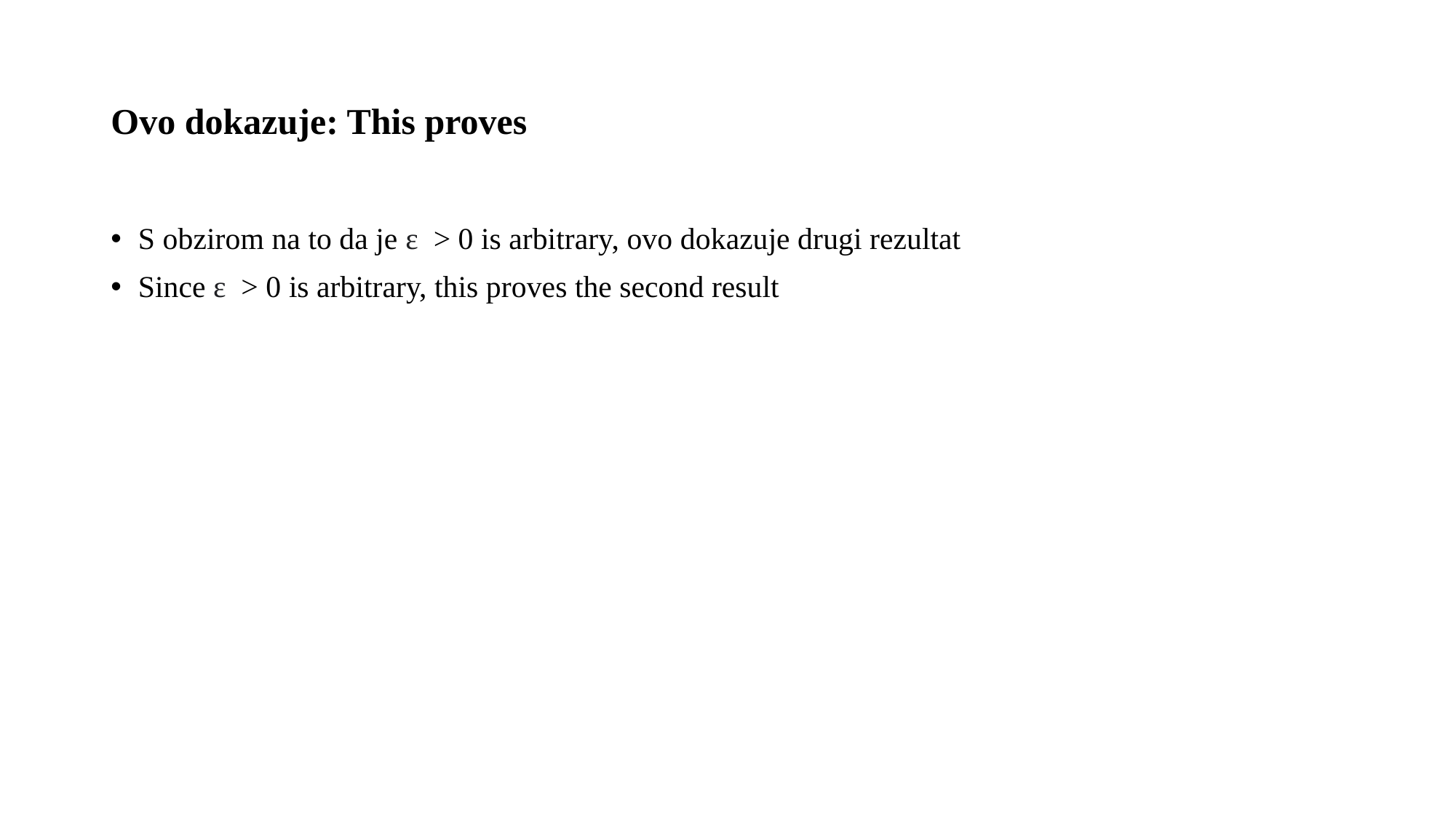

# Ovo dokazuje: This proves
S obzirom na to da je ε  > 0 is arbitrary, ovo dokazuje drugi rezultat
Since ε  > 0 is arbitrary, this proves the second result